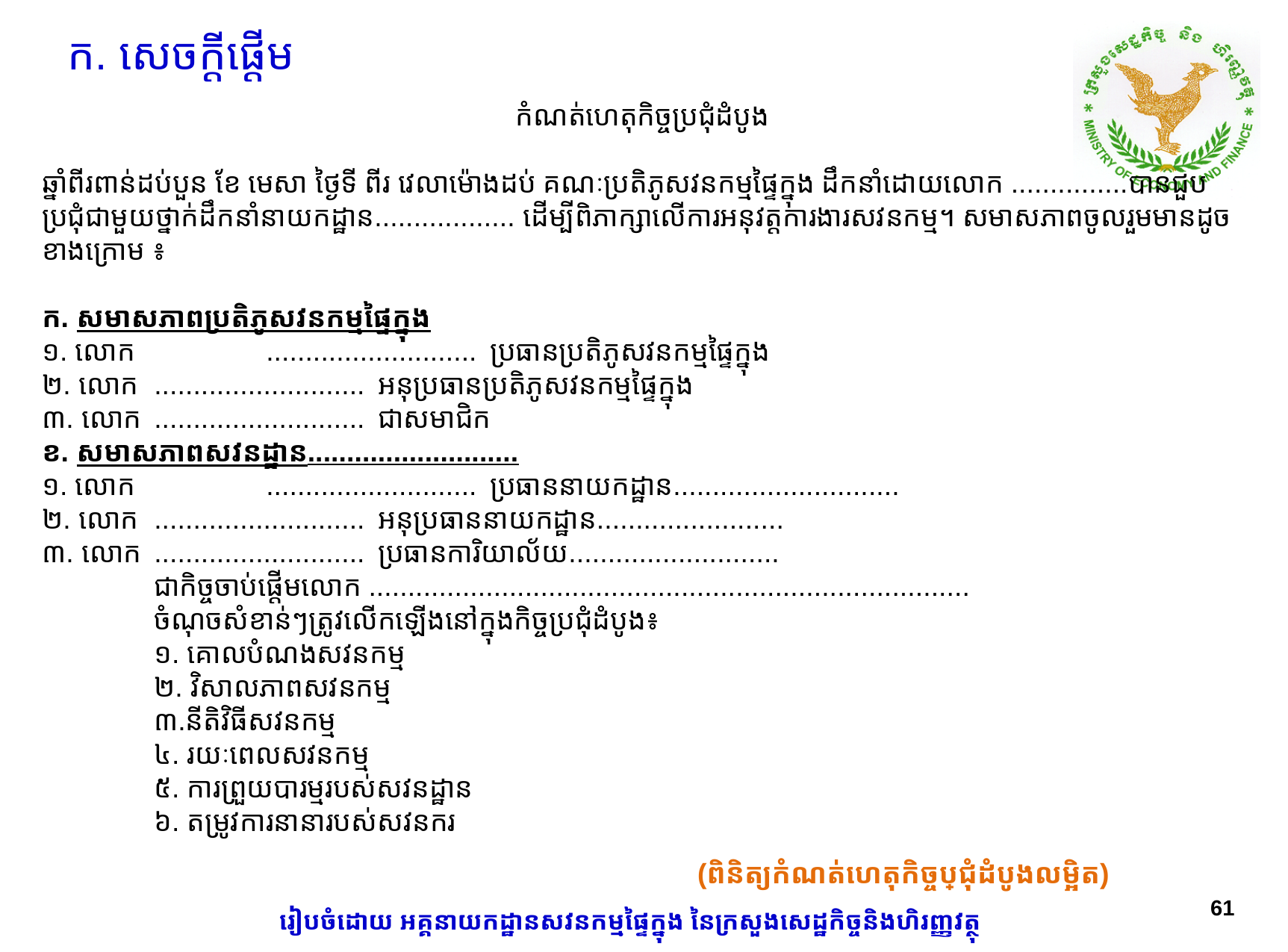

ក. សេចក្តីផ្តើម
កំណត់ហេតុកិច្ចប្រជុំដំបូង

ឆ្នាំពីរពាន់ដប់បួន ខែ មេសា ថ្ងៃទី ពីរ វេលាម៉ោងដប់ គណៈប្រតិភូសវនកម្មផ្ទៃក្នុង ដឹកនាំដោយលោក ...............បានជួបប្រជុំជាមួយថ្នាក់ដឹកនាំនាយកដ្ឋាន.................. ដើម្បីពិភាក្សាលើការអនុវត្តការងារសវនកម្ម។ សមាសភាពចូលរួមមានដូចខាងក្រោម ៖

ក. សមាសភាពប្រតិភូសវនកម្មផ្ទៃក្នុង
១. លោក 		...........................	ប្រធានប្រតិភូសវនកម្មផ្ទៃក្នុង
២. លោក 	...........................	អនុប្រធានប្រតិភូសវនកម្មផ្ទៃក្នុង​
៣. លោក 	...........................	ជាសមាជិក
ខ. សមាសភាពសវនដ្ឋាន...........................
១. លោក 		...........................	ប្រធាននាយកដ្ឋាន.............................
២. លោក 	...........................	អនុប្រធាននាយកដ្ឋាន........................
៣. លោក 	...........................	ប្រធានការិយាល័យ...........................
	ជាកិច្ចចាប់ផ្តើមលោក .............................................................................
	ចំណុចសំខាន់ៗត្រូវលើកឡើងនៅក្នុងកិច្ចប្រជុំដំបូង៖
	១. គោលបំណងសវនកម្ម
	២. វិសាលភាពសវនកម្ម
	៣.នីតិវិធីសវនកម្ម
	៤. រយៈពេលសវនកម្ម
	៥. ការព្រួយបារម្មរបស់សវនដ្ឋាន
	​៦. តម្រូវការនានារបស់សវនករ
(ពិនិត្យកំណត់ហេតុកិច្ចប្រជុំដំបូងលម្អិត)